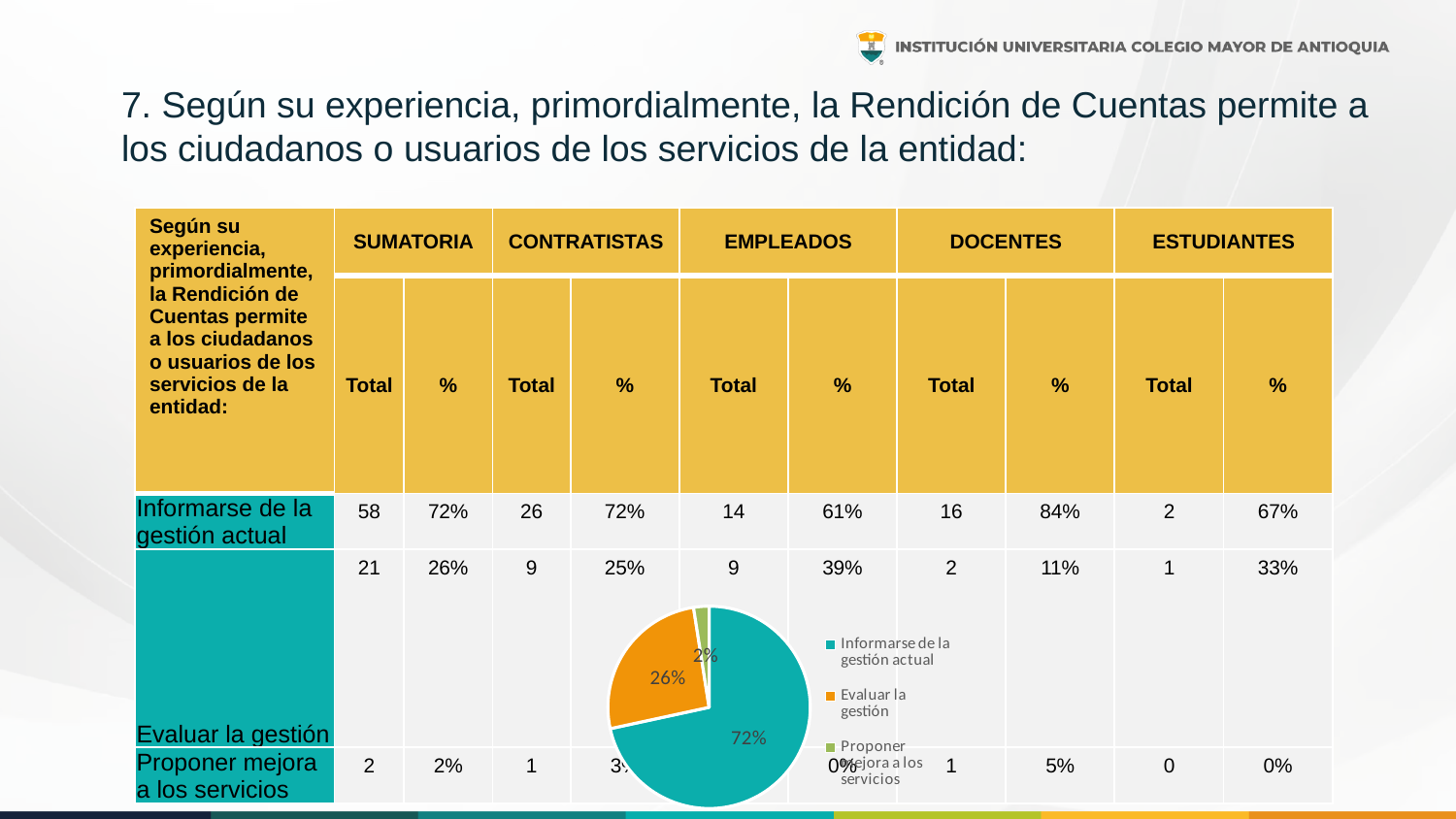

7. Según su experiencia, primordialmente, la Rendición de Cuentas permite a los ciudadanos o usuarios de los servicios de la entidad:
| Según su experiencia, primordialmente, la Rendición de Cuentas permite a los ciudadanos o usuarios de los servicios de la entidad: | SUMATORIA |  | CONTRATISTAS |  | EMPLEADOS |  | DOCENTES |  | ESTUDIANTES |  |
| --- | --- | --- | --- | --- | --- | --- | --- | --- | --- | --- |
|  | Total | % | Total | % | Total | % | Total | % | Total | % |
| Informarse de la gestión actual | 58 | 72% | 26 | 72% | 14 | 61% | 16 | 84% | 2 | 67% |
| Evaluar la gestión | 21 | 26% | 9 | 25% | 9 | 39% | 2 | 11% | 1 | 33% |
| Proponer mejora a los servicios | 2 | 2% | 1 | 3% | 0 | 0% | 1 | 5% | 0 | 0% |

### Chart

| Category | Ventas |
|---|---|
| Informarse de la gestión actual | 58.0 |
| Evaluar la gestión | 21.0 |
| Proponer mejora a los servicios | 2.0 |